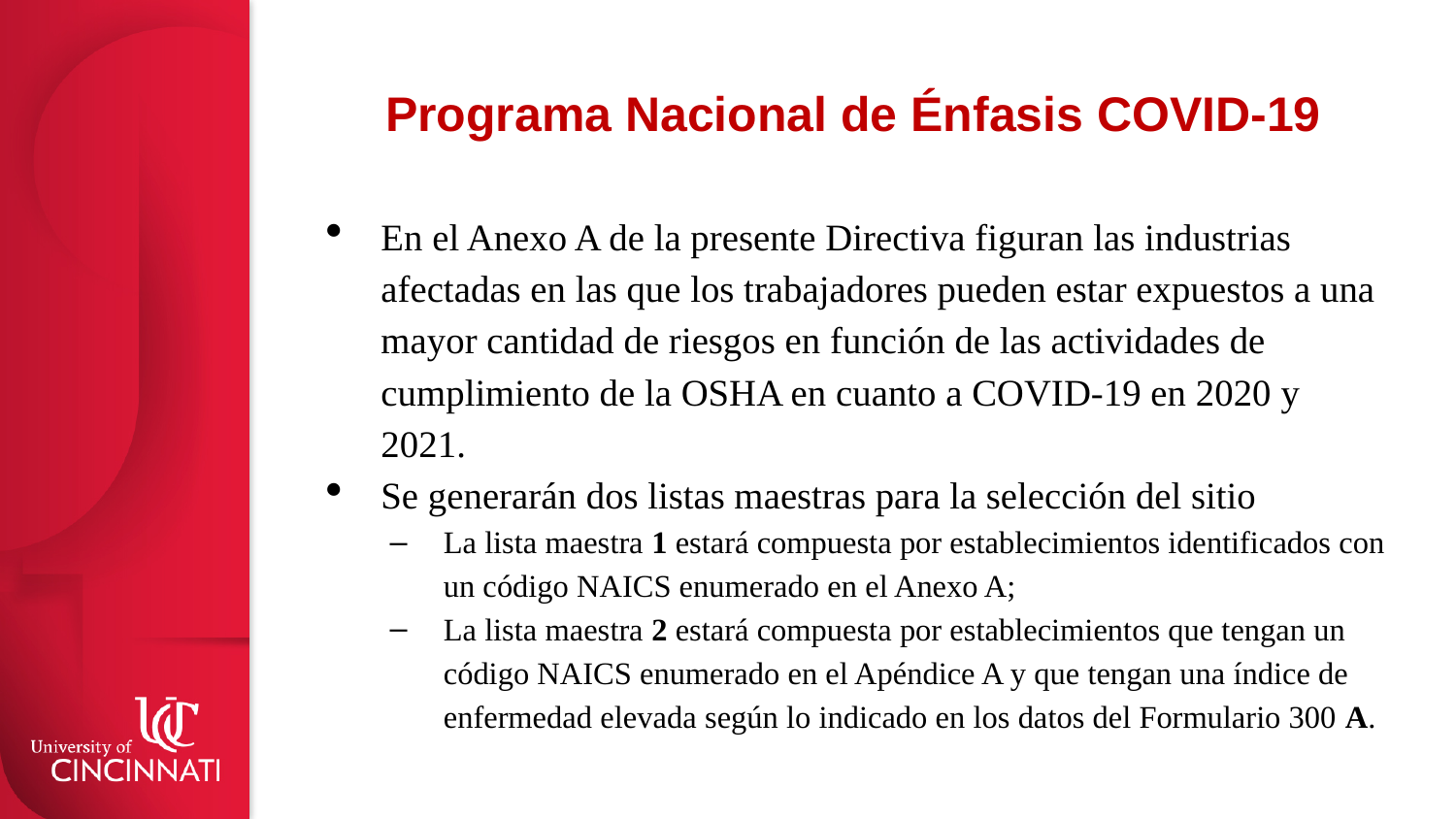

# Programa Nacional de Énfasis COVID-19
En el Anexo A de la presente Directiva figuran las industrias afectadas en las que los trabajadores pueden estar expuestos a una mayor cantidad de riesgos en función de las actividades de cumplimiento de la OSHA en cuanto a COVID-19 en 2020 y 2021.
Se generarán dos listas maestras para la selección del sitio
La lista maestra 1 estará compuesta por establecimientos identificados con un código NAICS enumerado en el Anexo A;
La lista maestra 2 estará compuesta por establecimientos que tengan un código NAICS enumerado en el Apéndice A y que tengan una índice de enfermedad elevada según lo indicado en los datos del Formulario 300 A.